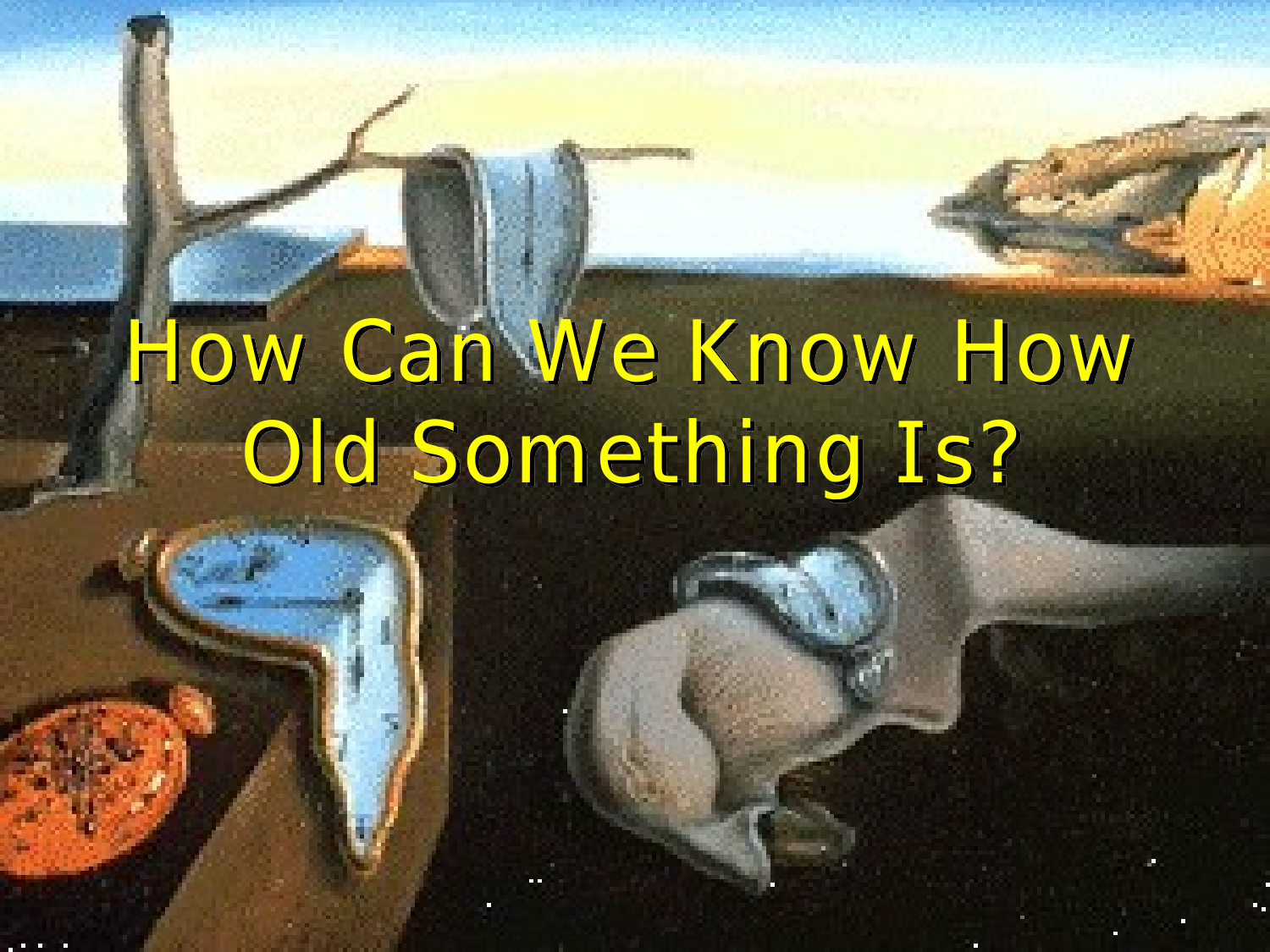

# How Can We Know How Old Something Is?